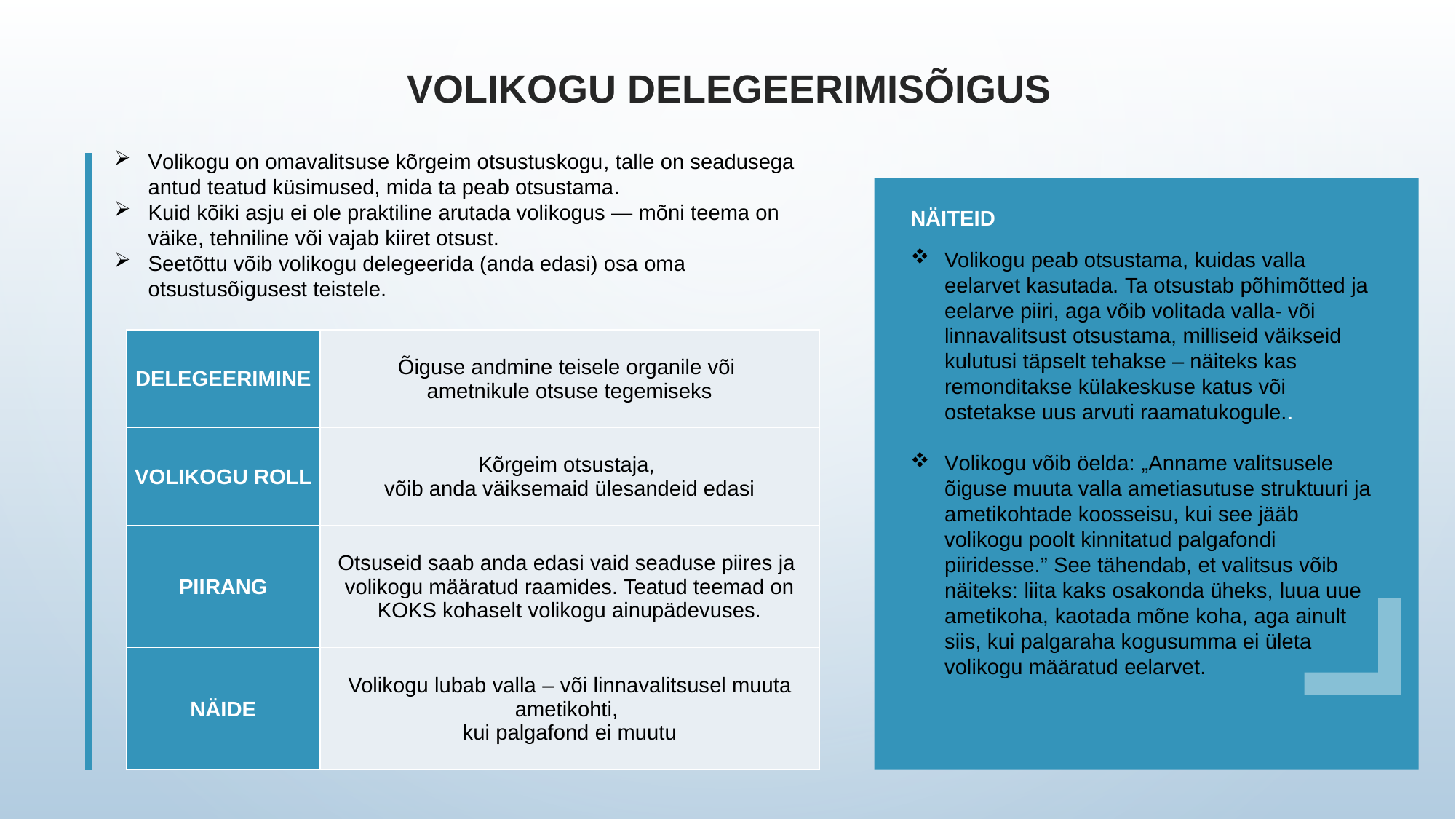

Volikogu delegeerimisõigus

Volikogu on omavalitsuse kõrgeim otsustuskogu, talle on seadusega antud teatud küsimused, mida ta peab otsustama.
Kuid kõiki asju ei ole praktiline arutada volikogus — mõni teema on väike, tehniline või vajab kiiret otsust.
Seetõttu võib volikogu delegeerida (anda edasi) osa oma otsustusõigusest teistele.

NÄITEID
Volikogu peab otsustama, kuidas valla eelarvet kasutada. Ta otsustab põhimõtted ja eelarve piiri, aga võib volitada valla- või linnavalitsust otsustama, milliseid väikseid kulutusi täpselt tehakse – näiteks kas remonditakse külakeskuse katus või ostetakse uus arvuti raamatukogule..

Volikogu võib öelda: „Anname valitsusele õiguse muuta valla ametiasutuse struktuuri ja ametikohtade koosseisu, kui see jääb volikogu poolt kinnitatud palgafondi piiridesse.” See tähendab, et valitsus võib näiteks: liita kaks osakonda üheks, luua uue ametikoha, kaotada mõne koha, aga ainult siis, kui palgaraha kogusumma ei ületa volikogu määratud eelarvet.

| DELEGEERIMINE | Õiguse andmine teisele organile või ametnikule otsuse tegemiseks |
| --- | --- |
| VOLIKOGU ROLL | Kõrgeim otsustaja, võib anda väiksemaid ülesandeid edasi |
| PIIRANG | Otsuseid saab anda edasi vaid seaduse piires ja volikogu määratud raamides. Teatud teemad on KOKS kohaselt volikogu ainupädevuses. |
| NÄIDE | Volikogu lubab valla – või linnavalitsusel muuta ametikohti, kui palgafond ei muutu |